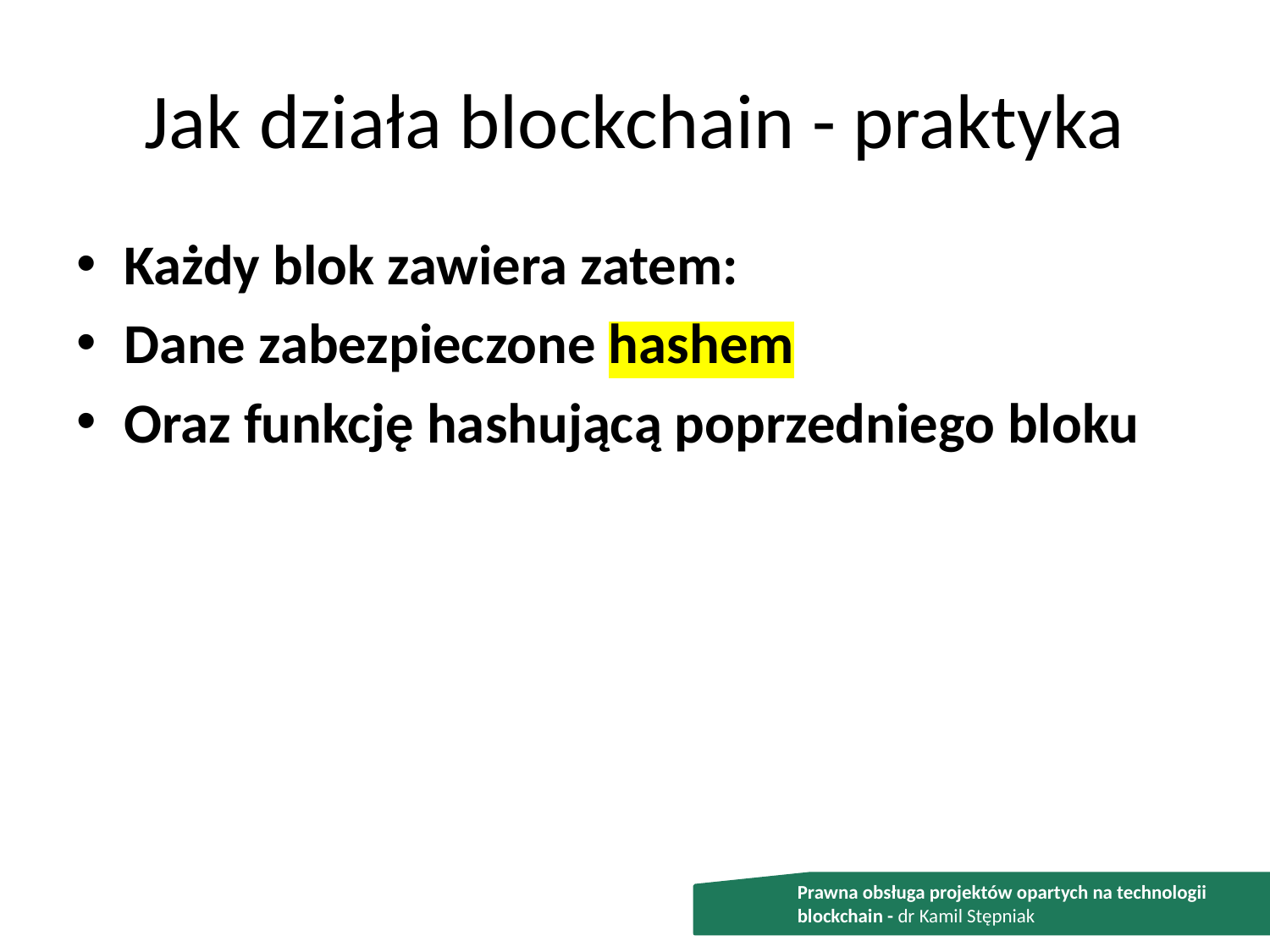

# Jak działa blockchain - praktyka
Każdy blok zawiera zatem:
Dane zabezpieczone hashem
Oraz funkcję hashującą poprzedniego bloku

Prawna obsługa projektów opartych na technologii blockchain - dr Kamil Stępniak